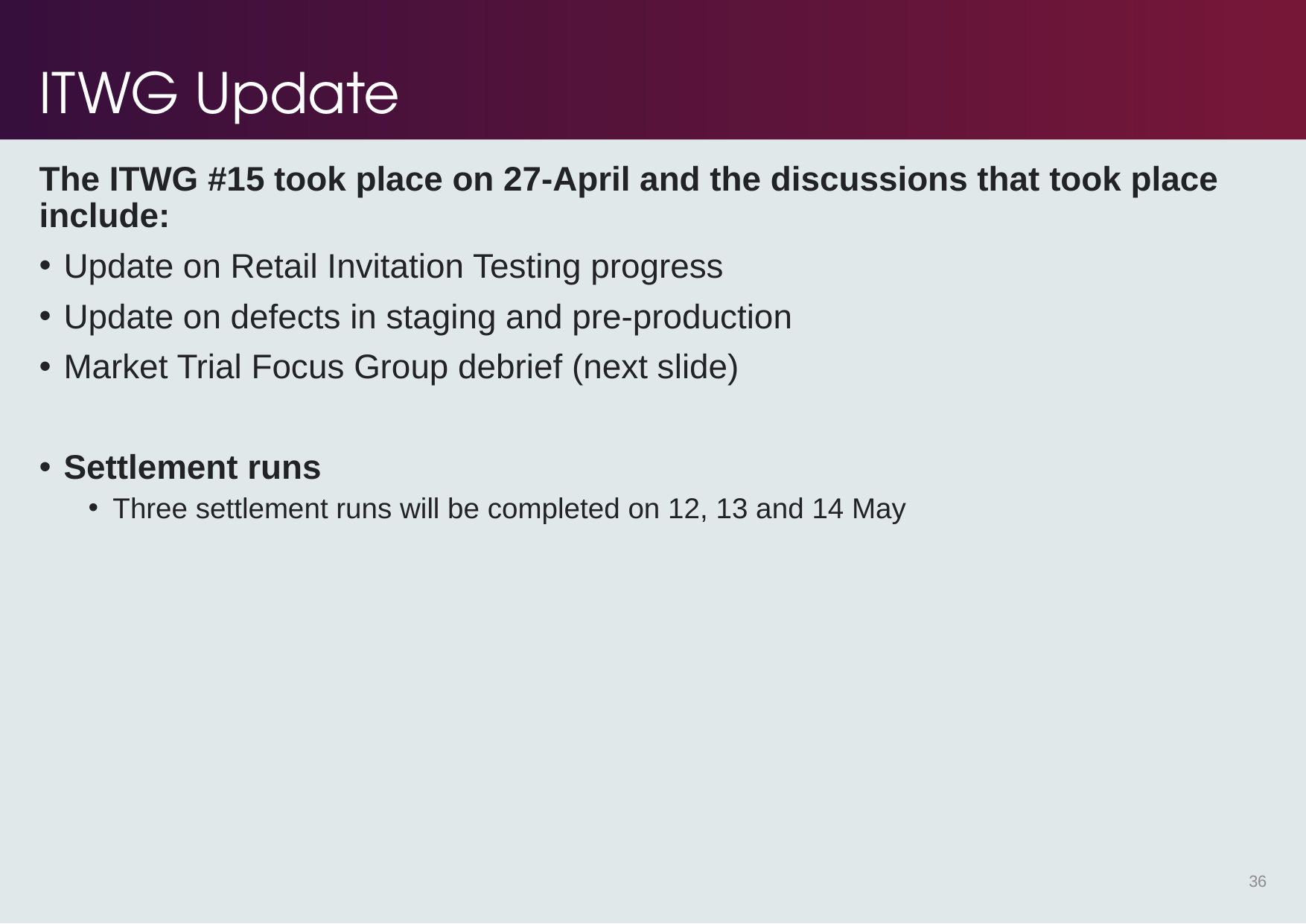

# ITWG Update

The ITWG #15 took place on 27-April and the discussions that took place include:
Update on Retail Invitation Testing progress
Update on defects in staging and pre-production
Market Trial Focus Group debrief (next slide)

Settlement runs
Three settlement runs will be completed on 12, 13 and 14 May

36